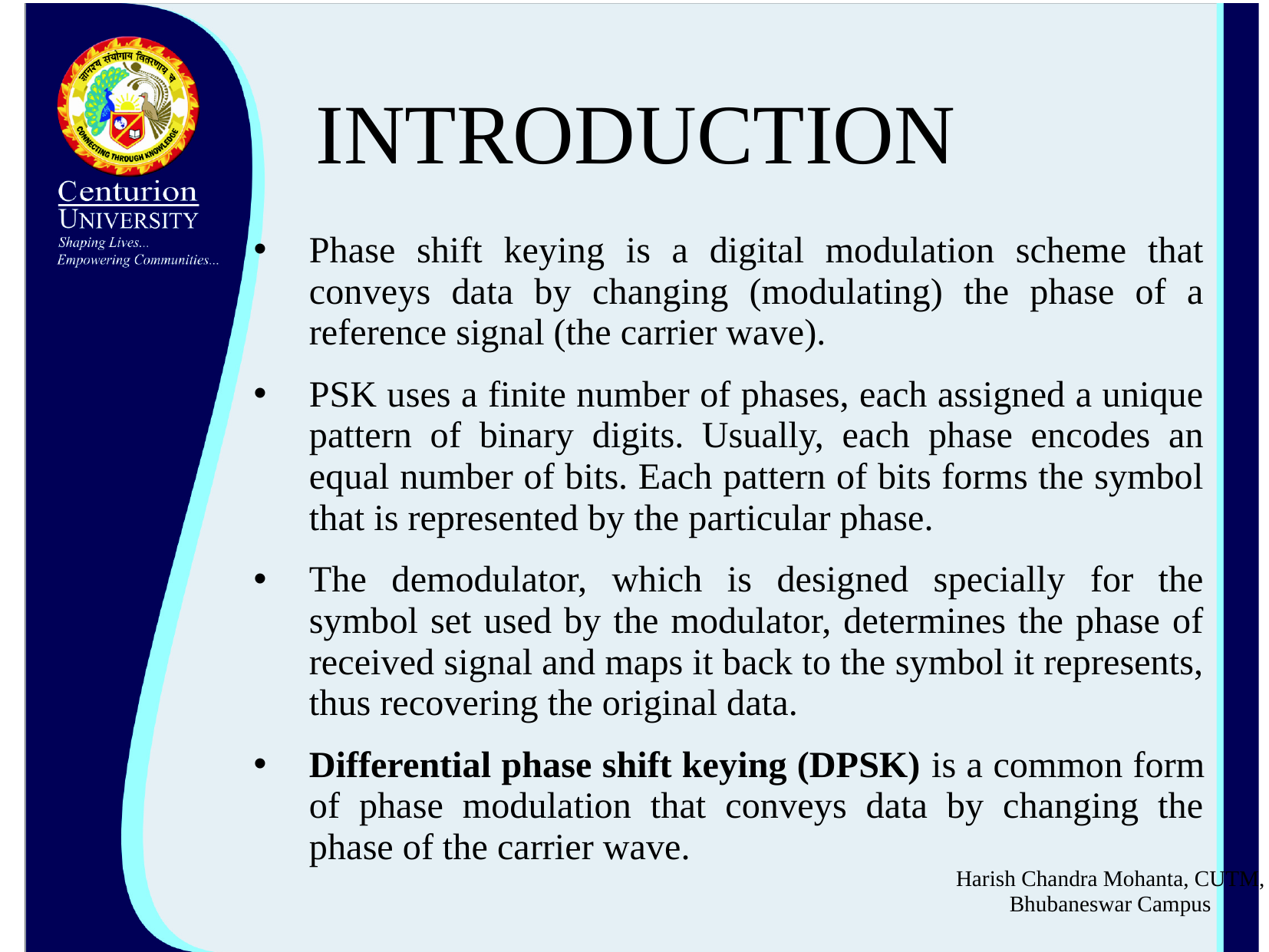

# INTRODUCTION
Phase shift keying is a digital modulation scheme that conveys data by changing (modulating) the phase of a reference signal (the carrier wave).
PSK uses a finite number of phases, each assigned a unique pattern of binary digits. Usually, each phase encodes an equal number of bits. Each pattern of bits forms the symbol that is represented by the particular phase.
The demodulator, which is designed specially for the symbol set used by the modulator, determines the phase of received signal and maps it back to the symbol it represents, thus recovering the original data.
Differential phase shift keying (DPSK) is a common form of phase modulation that conveys data by changing the phase of the carrier wave.

107
Harish Chandra Mohanta, CUTM, Bhubaneswar Campus